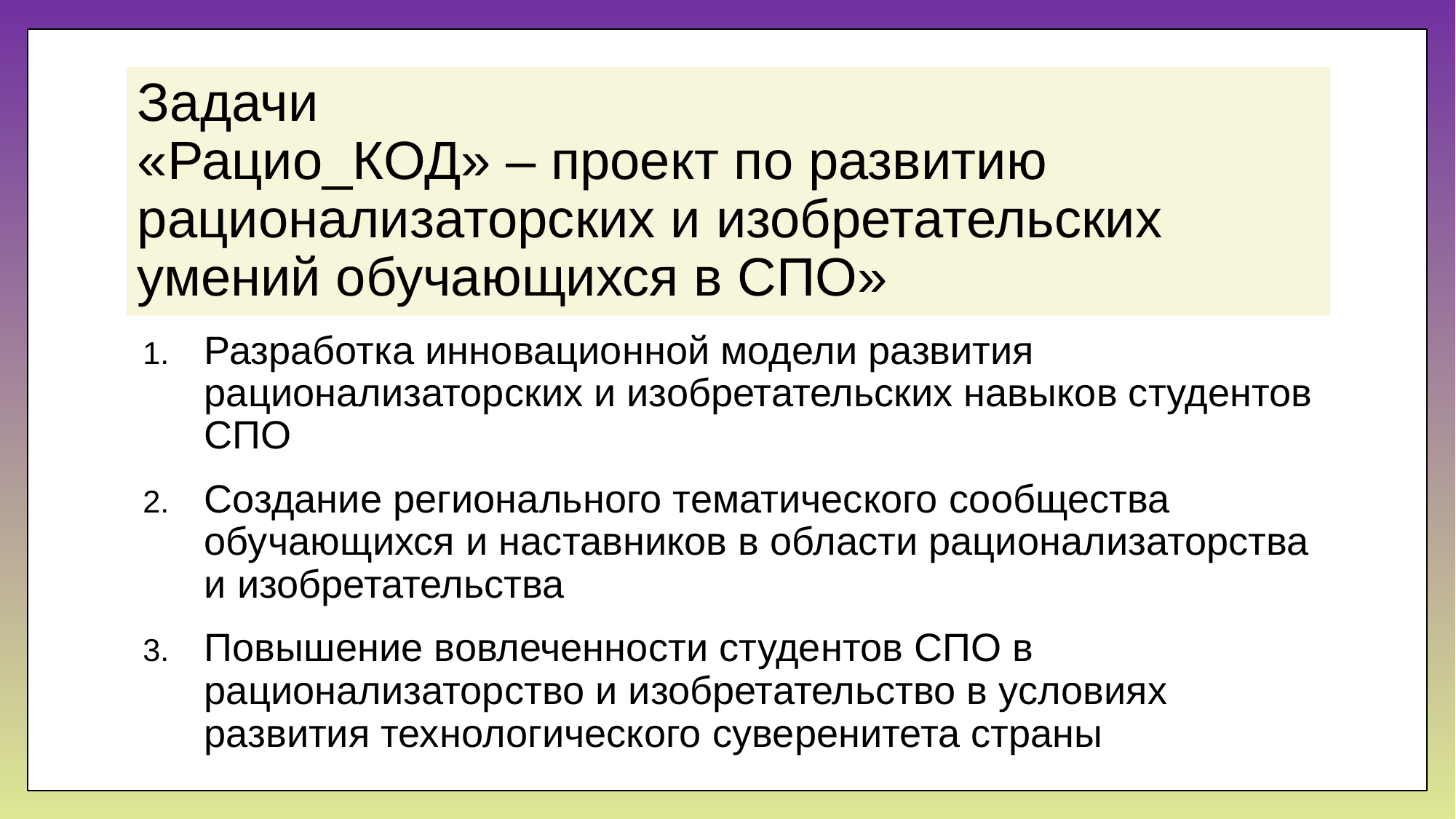

# Задачи «Рацио_КОД» – проект по развитию рационализаторских и изобретательских умений обучающихся в СПО»
Разработка инновационной модели развития рационализаторских и изобретательских навыков студентов СПО
Создание регионального тематического сообщества обучающихся и наставников в области рационализаторства и изобретательства
Повышение вовлеченности студентов СПО в рационализаторство и изобретательство в условиях развития технологического суверенитета страны